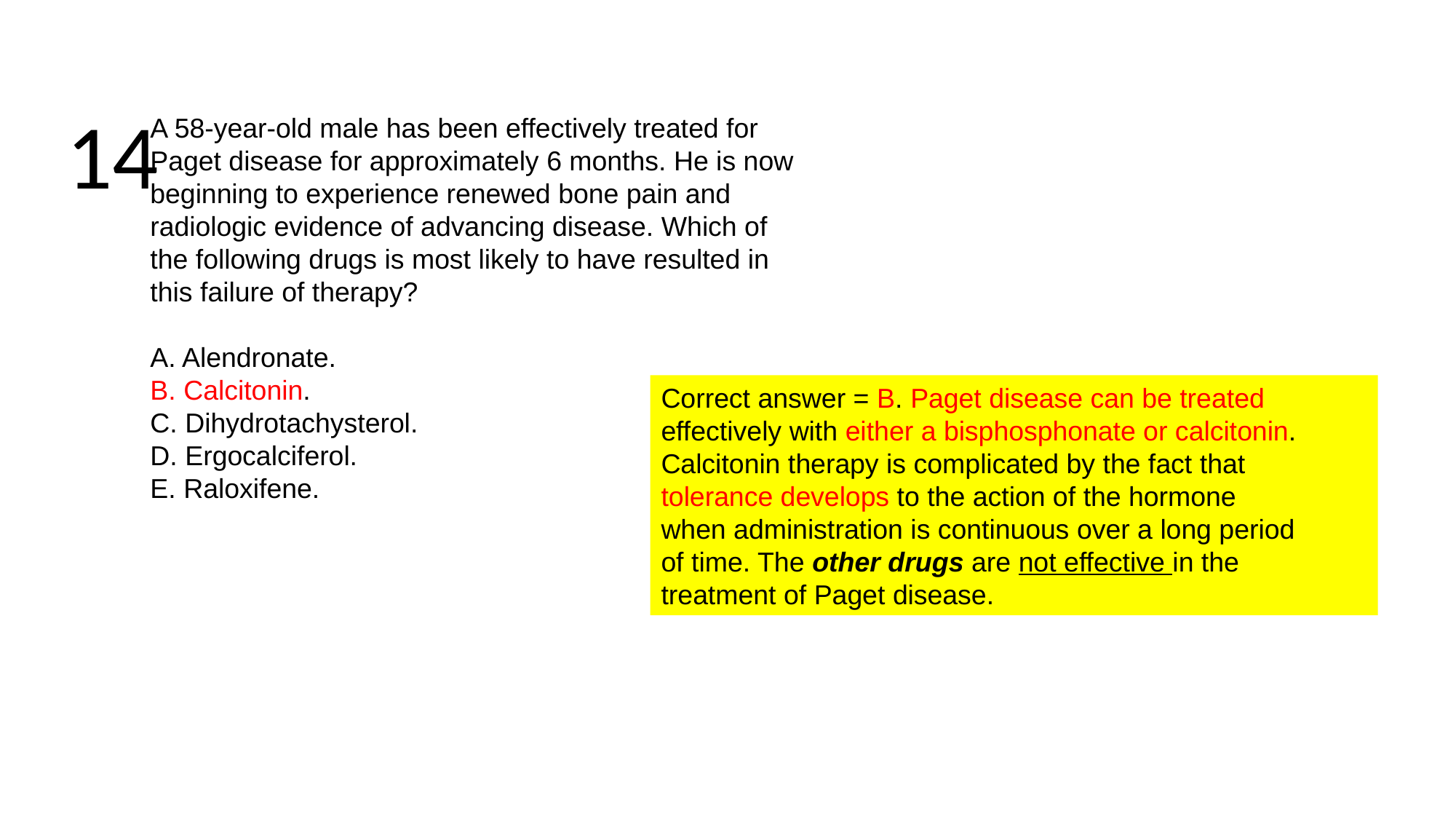

14
A 58-year-old male has been effectively treated for
Paget disease for approximately 6 months. He is now
beginning to experience renewed bone pain and
radiologic evidence of advancing disease. Which of
the following drugs is most likely to have resulted in
this failure of therapy?

A. Alendronate.
B. Calcitonin.
C. Dihydrotachysterol.
D. Ergocalciferol.
E. Raloxifene.
Correct answer = B. Paget disease can be treated effectively with either a bisphosphonate or calcitonin.
Calcitonin therapy is complicated by the fact that
tolerance develops to the action of the hormone
when administration is continuous over a long period
of time. The other drugs are not effective in the
treatment of Paget disease.